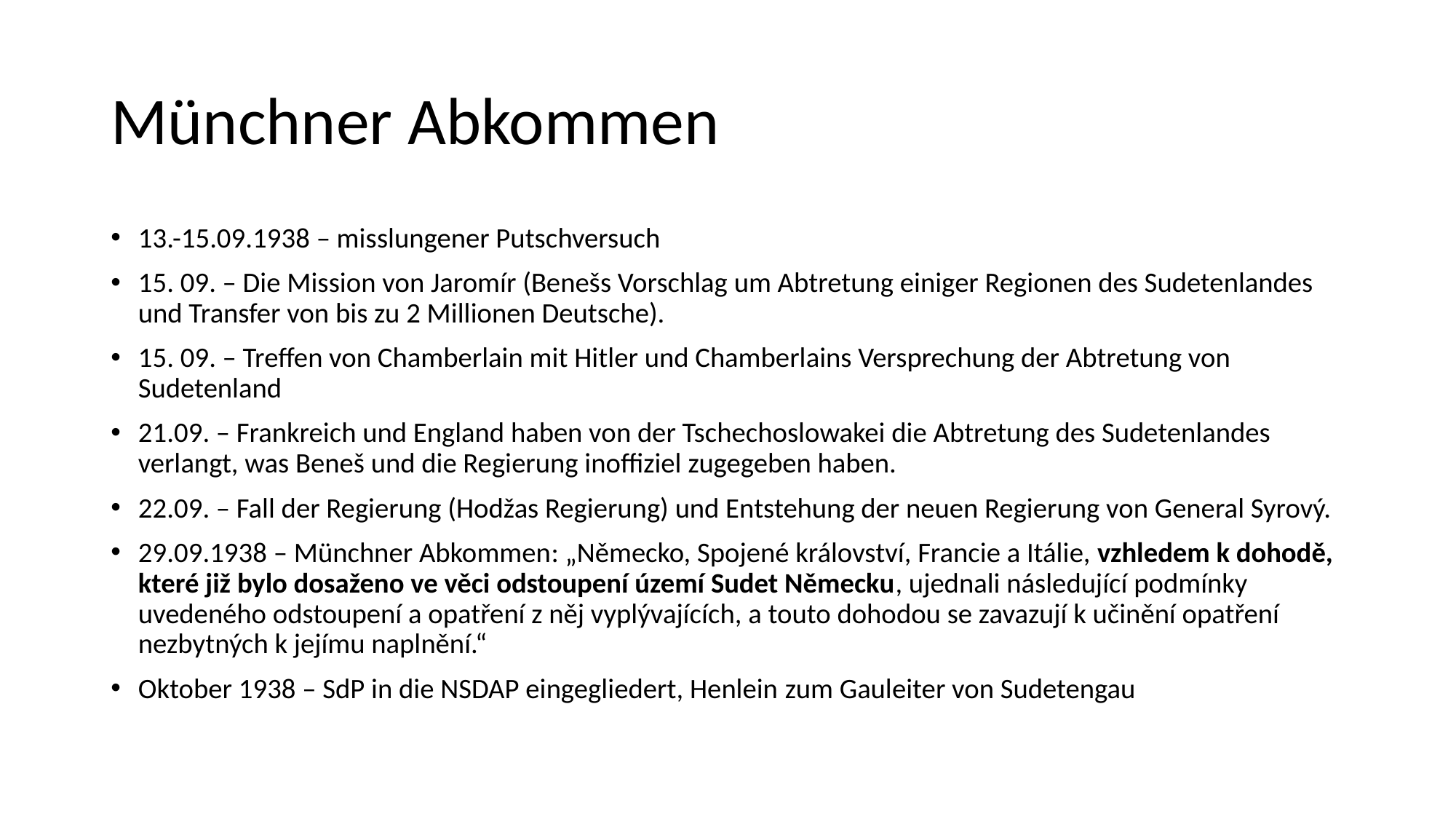

# Münchner Abkommen
13.-15.09.1938 – misslungener Putschversuch
15. 09. – Die Mission von Jaromír (Benešs Vorschlag um Abtretung einiger Regionen des Sudetenlandes und Transfer von bis zu 2 Millionen Deutsche).
15. 09. – Treffen von Chamberlain mit Hitler und Chamberlains Versprechung der Abtretung von Sudetenland
21.09. – Frankreich und England haben von der Tschechoslowakei die Abtretung des Sudetenlandes verlangt, was Beneš und die Regierung inoffiziel zugegeben haben.
22.09. – Fall der Regierung (Hodžas Regierung) und Entstehung der neuen Regierung von General Syrový.
29.09.1938 – Münchner Abkommen: „Německo, Spojené království, Francie a Itálie, vzhledem k dohodě, které již bylo dosaženo ve věci odstoupení území Sudet Německu, ujednali následující podmínky uvedeného odstoupení a opatření z něj vyplývajících, a touto dohodou se zavazují k učinění opatření nezbytných k jejímu naplnění.“
Oktober 1938 – SdP in die NSDAP eingegliedert, Henlein zum Gauleiter von Sudetengau